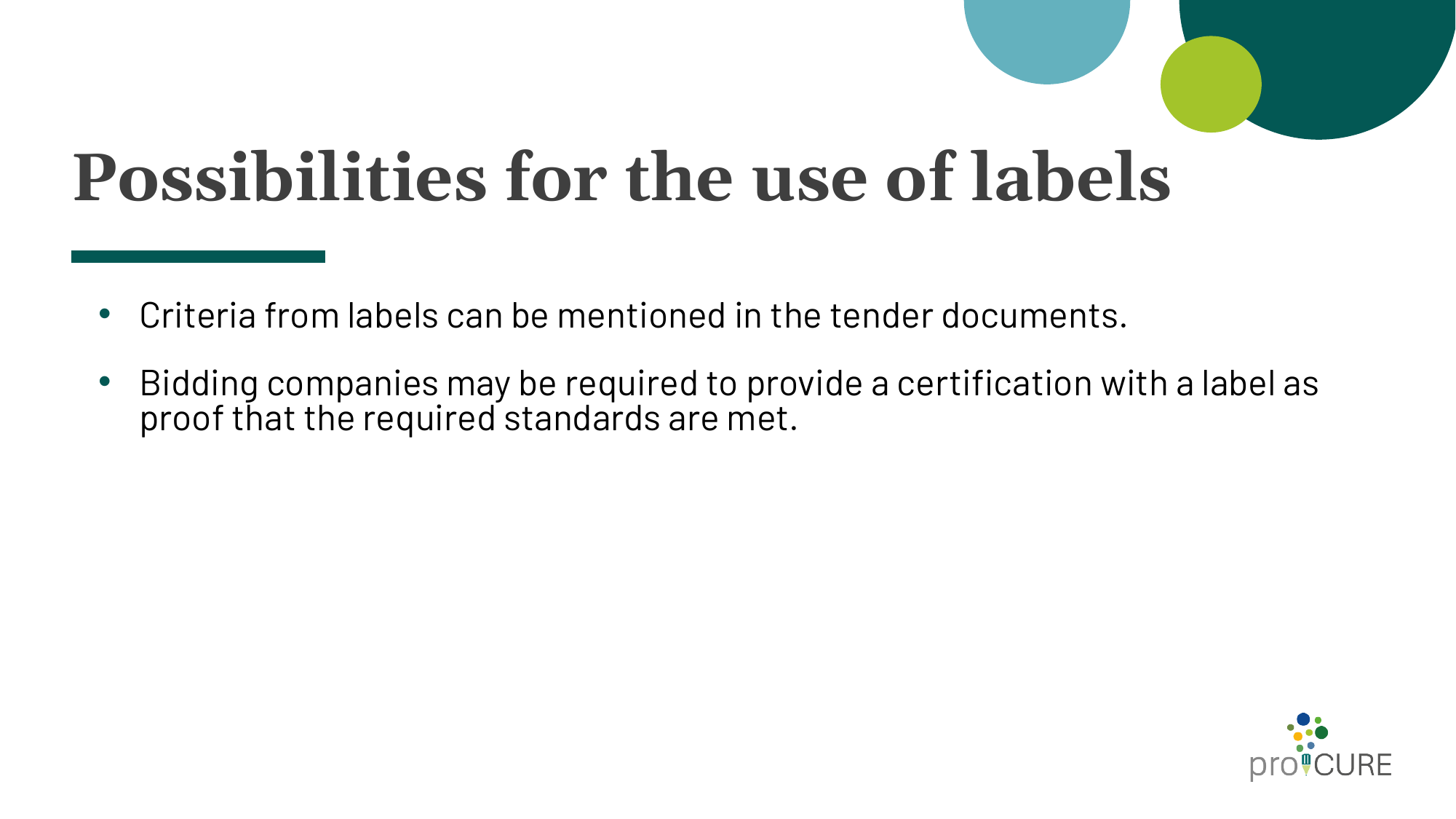

# Possibilities for the use of labels
Criteria from labels can be mentioned in the tender documents.
Bidding companies may be required to provide a certification with a label as proof that the required standards are met.